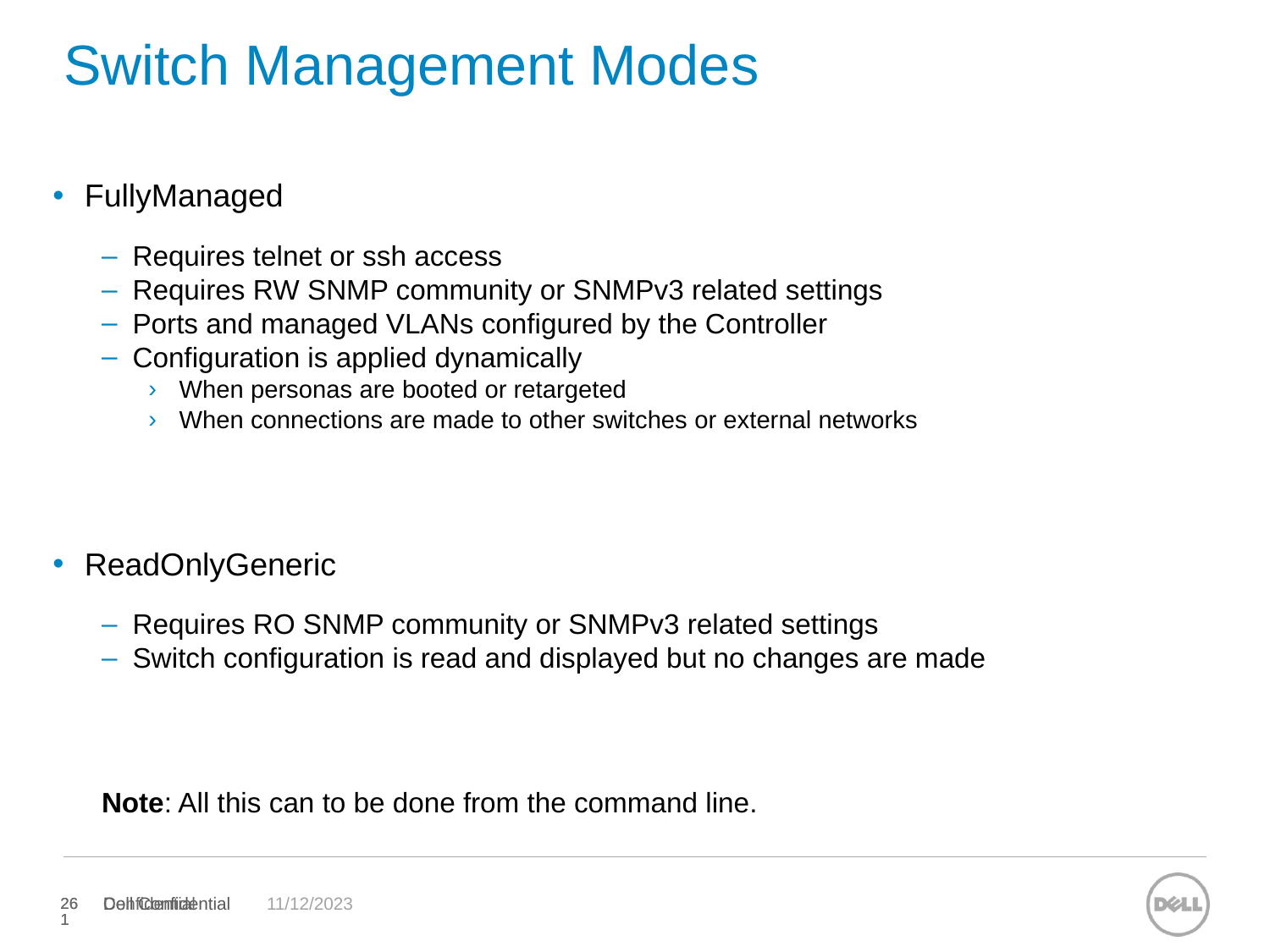

# Switch Management Modes
FullyManaged

Requires telnet or ssh access
Requires RW SNMP community or SNMPv3 related settings
Ports and managed VLANs configured by the Controller
Configuration is applied dynamically
When personas are booted or retargeted
When connections are made to other switches or external networks

ReadOnlyGeneric

Requires RO SNMP community or SNMPv3 related settings
Switch configuration is read and displayed but no changes are made

Note: All this can to be done from the command line.
11/12/2023
Confidential
261